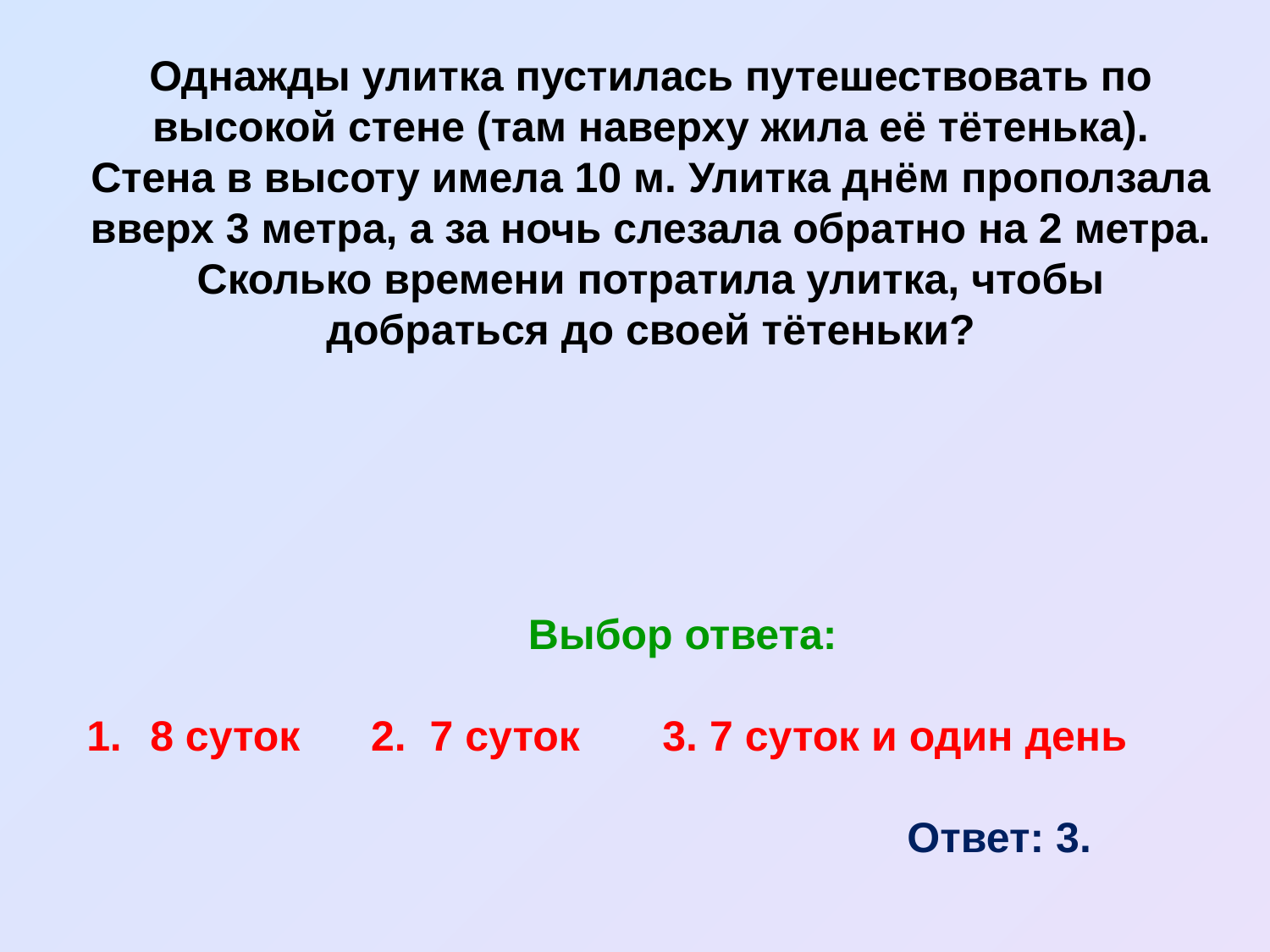

Однажды улитка пустилась путешествовать по высокой стене (там наверху жила её тётенька). Стена в высоту имела 10 м. Улитка днём проползала вверх 3 метра, а за ночь слезала обратно на 2 метра. Сколько времени потратила улитка, чтобы добраться до своей тётеньки?

Выбор ответа:

8 суток      2.  7 суток       3. 7 суток и один день

Ответ: 3.